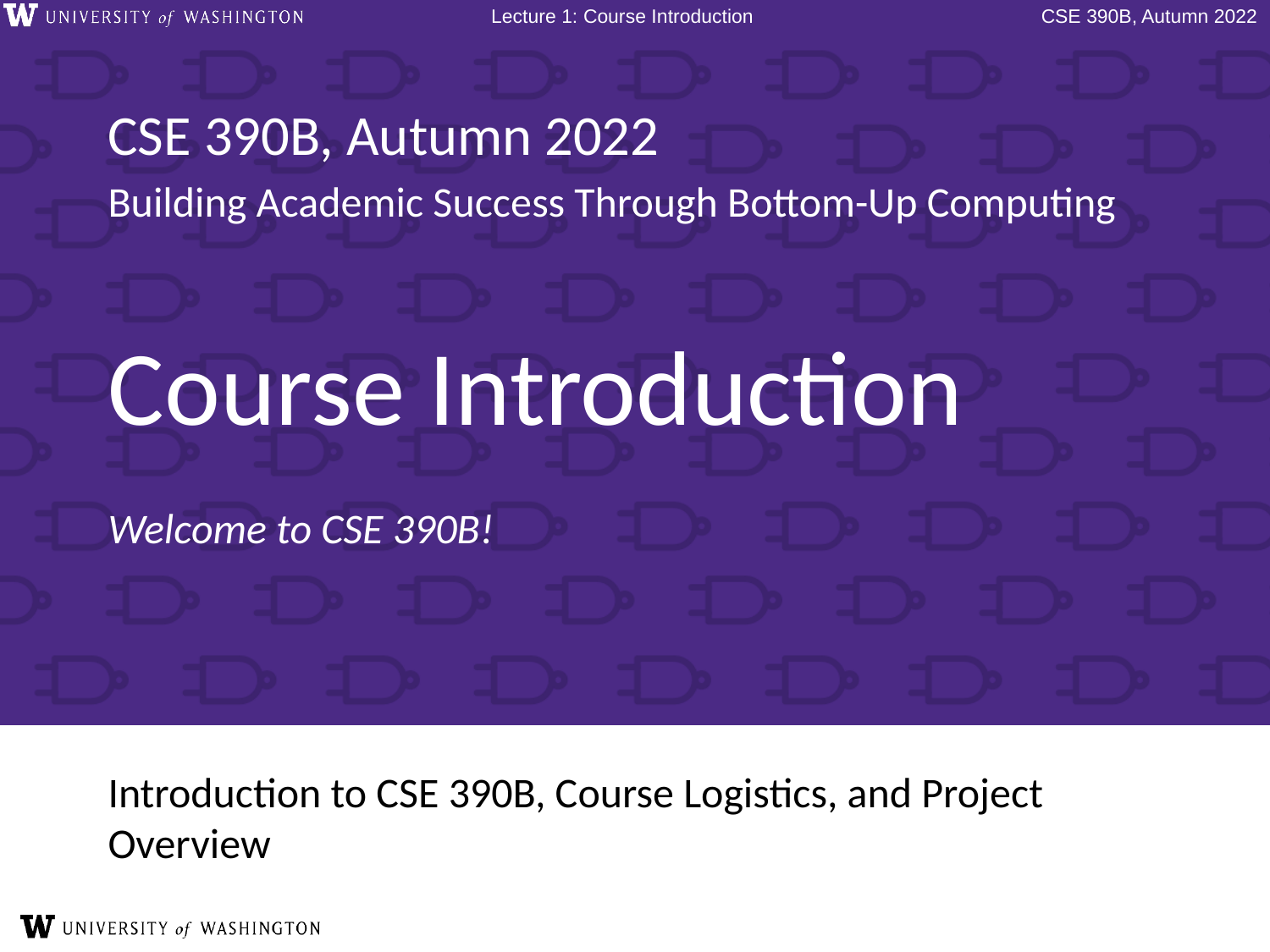

# Course Introduction
Welcome to CSE 390B!
Introduction to CSE 390B, Course Logistics, and Project Overview